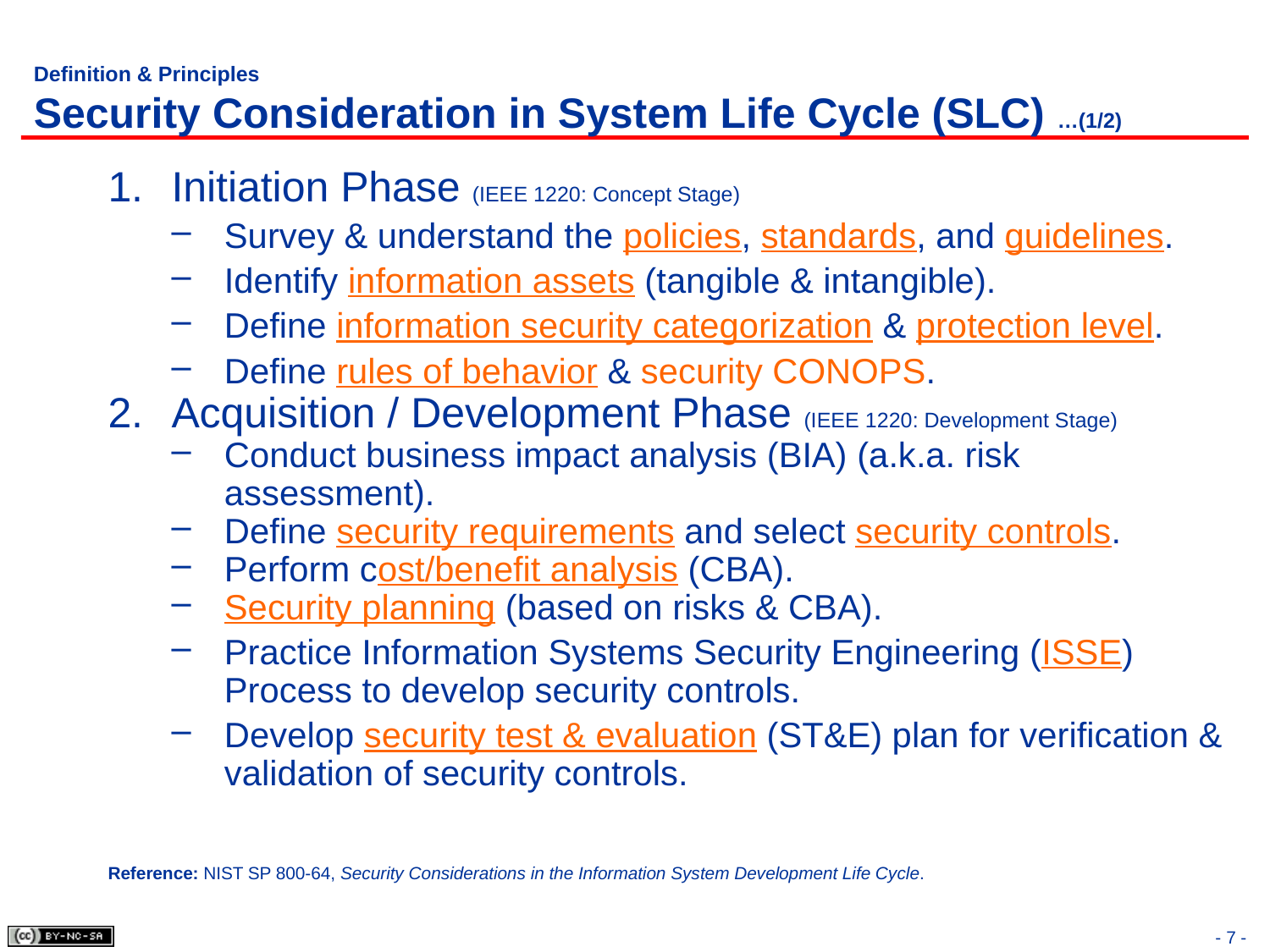

# Definition & Principles Security Consideration in System Life Cycle (SLC) …(1/2)
Initiation Phase (IEEE 1220: Concept Stage)
Survey & understand the policies, standards, and guidelines.
Identify information assets (tangible & intangible).
Define information security categorization & protection level.
Define rules of behavior & security CONOPS.
Acquisition / Development Phase (IEEE 1220: Development Stage)
Conduct business impact analysis (BIA) (a.k.a. risk assessment).
Define security requirements and select security controls.
Perform cost/benefit analysis (CBA).
Security planning (based on risks & CBA).
Practice Information Systems Security Engineering (ISSE) Process to develop security controls.
Develop security test & evaluation (ST&E) plan for verification & validation of security controls.

Reference: NIST SP 800-64, Security Considerations in the Information System Development Life Cycle.
- 7 -